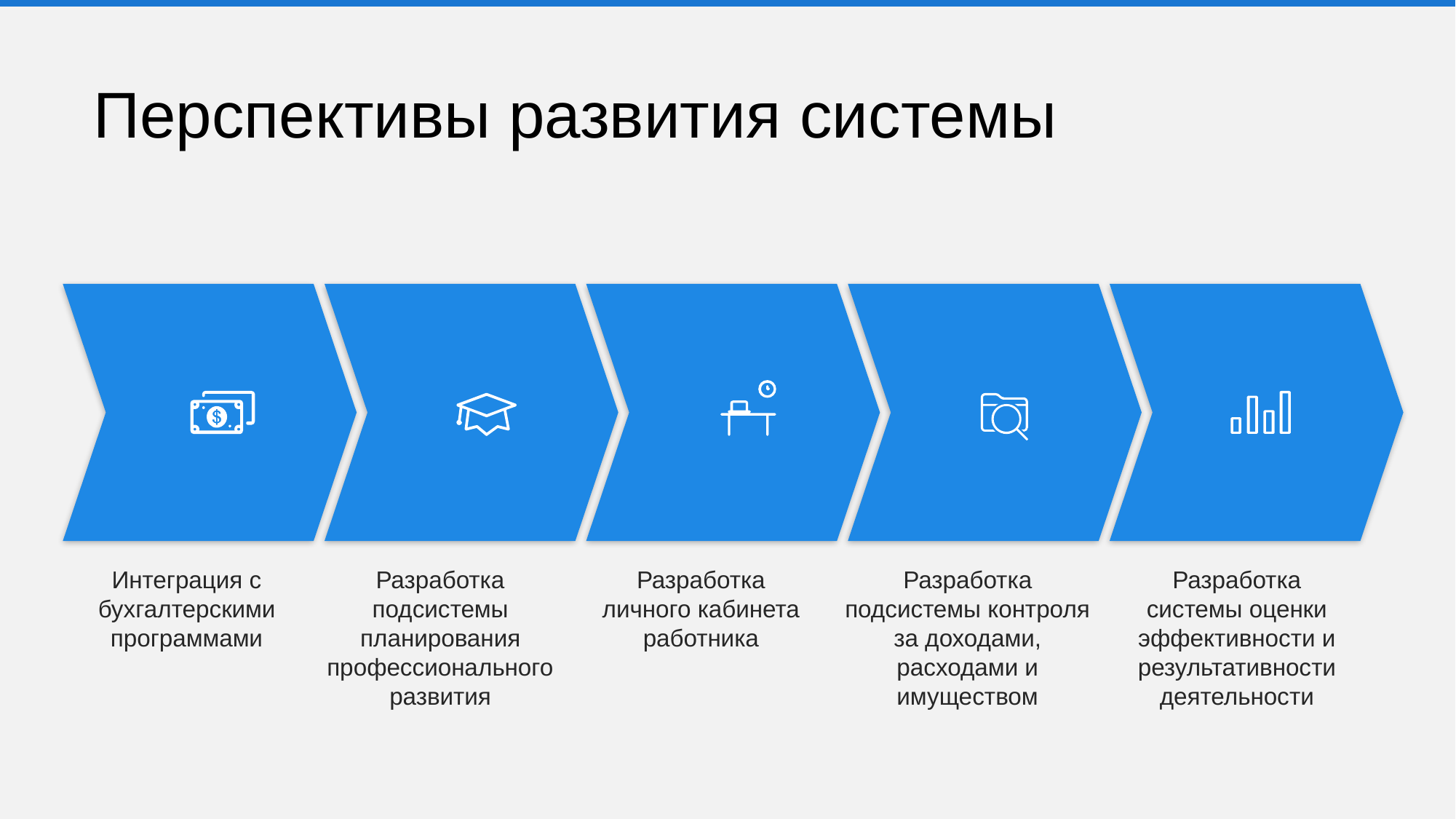

Перспективы развития системы

Разработка подсистемы контроля за доходами, расходами и имуществом
Интеграция с бухгалтерскими программами
Разработка подсистемы планирования профессионального развития
Разработка личного кабинета работника
Разработка системы оценки эффективности и результативности деятельности